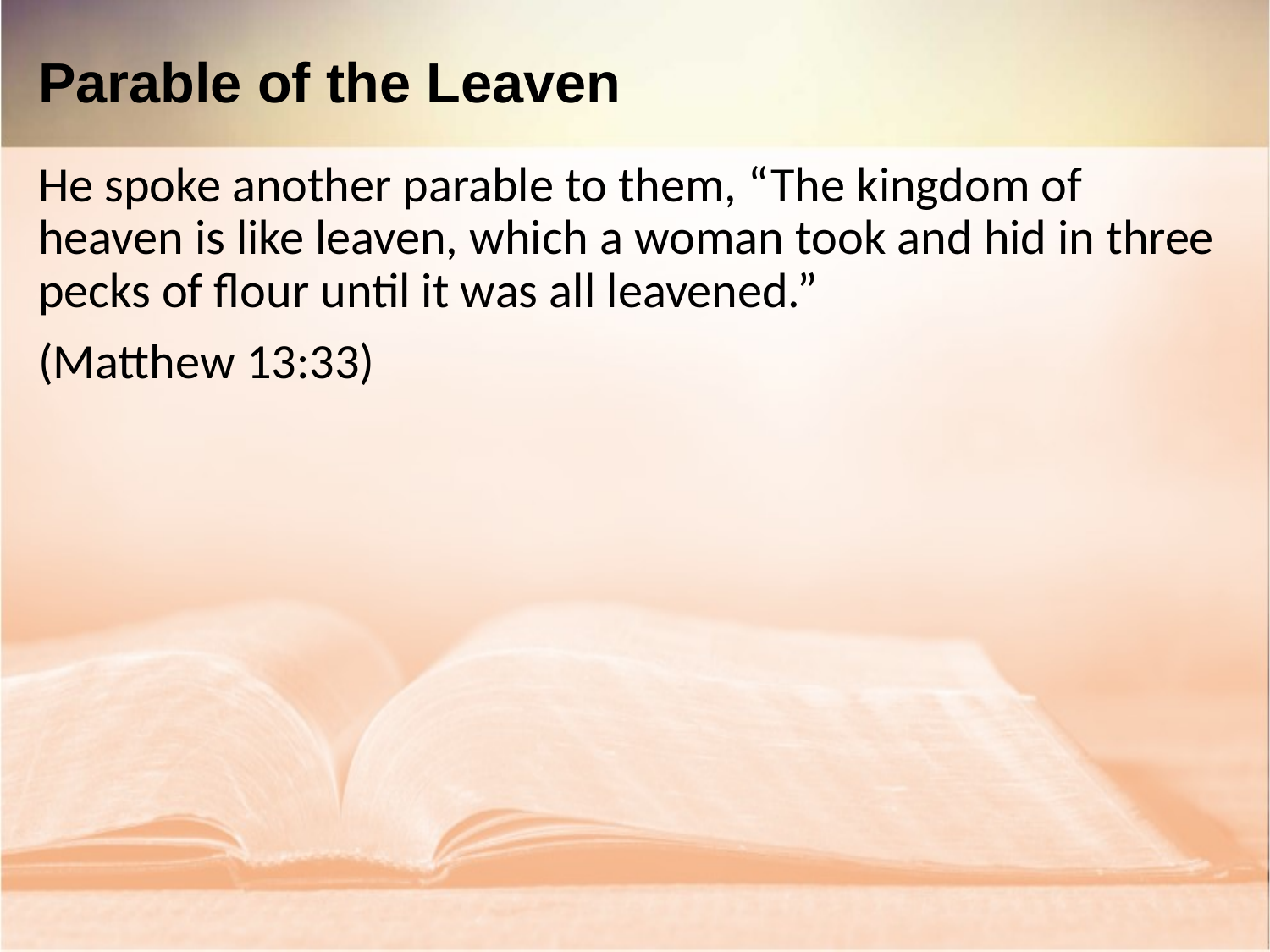

Parable of the Leaven
He spoke another parable to them, “The kingdom of heaven is like leaven, which a woman took and hid in three pecks of flour until it was all leavened.”
(Matthew 13:33)